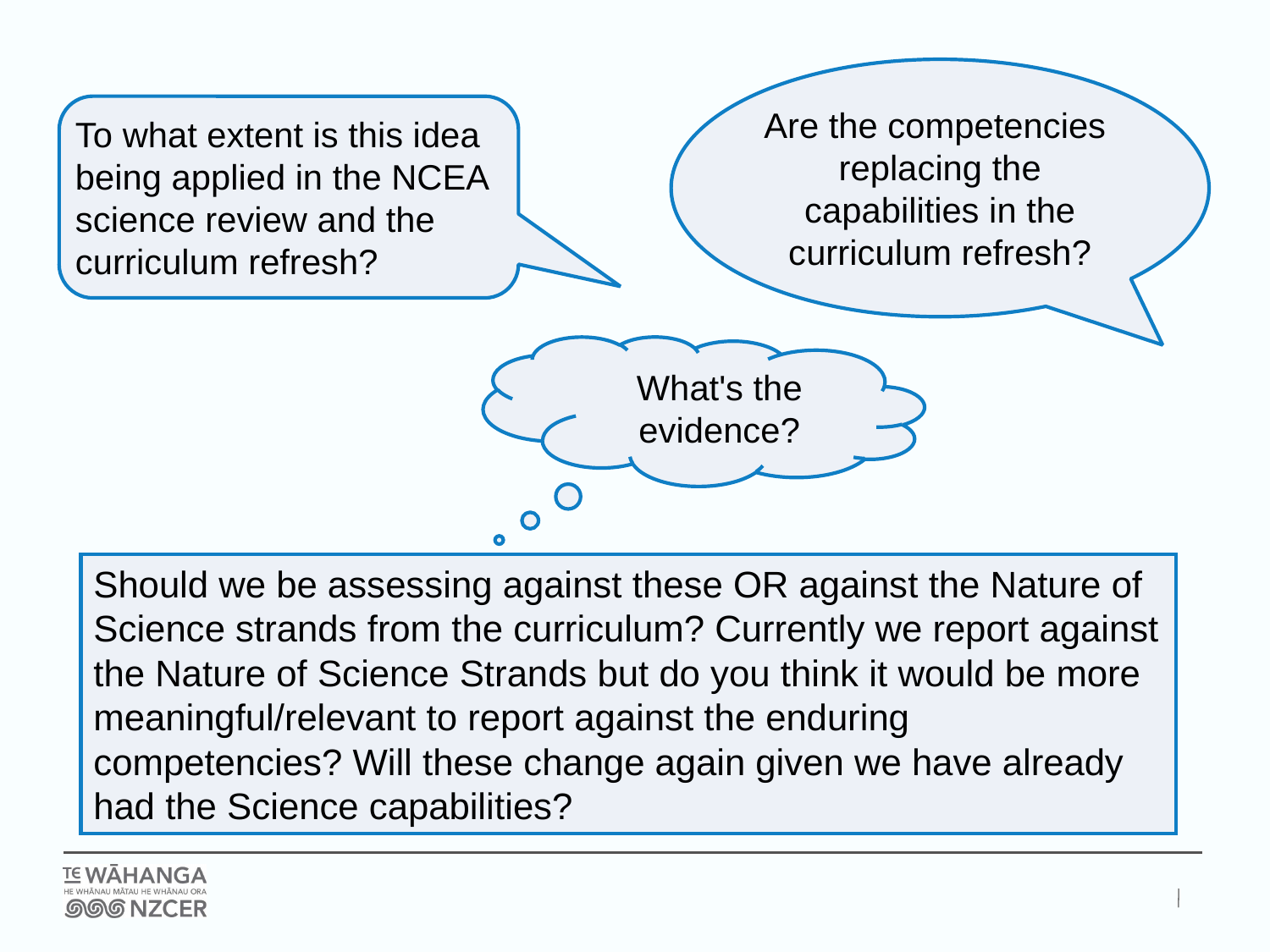

Are the competencies
replacing the capabilities in the curriculum refresh?
To what extent is this idea
being applied in the NCEA science review and the
curriculum refresh?
What's the evidence?
Should we be assessing against these OR against the Nature of Science strands from the curriculum? Currently we report against the Nature of Science Strands but do you think it would be more meaningful/relevant to report against the enduring
competencies? Will these change again given we have already had the Science capabilities?